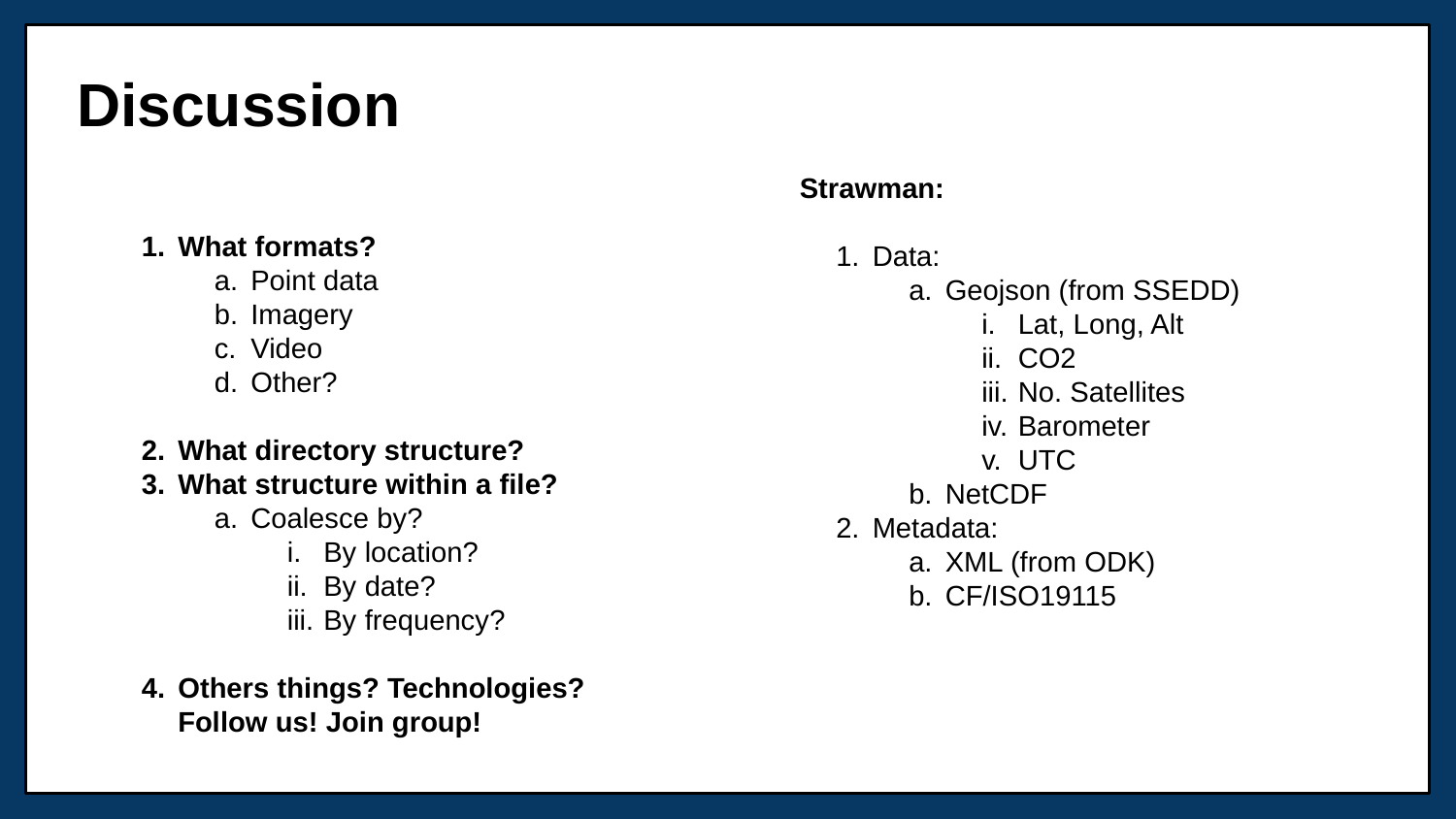

Discussion
Strawman:

Data:
Geojson (from SSEDD)
Lat, Long, Alt
CO2
No. Satellites
Barometer
UTC
NetCDF
Metadata:
XML (from ODK)
CF/ISO19115

What formats?
Point data
Imagery
Video
Other?

What directory structure?
What structure within a file?
Coalesce by?
By location?
By date?
By frequency?

Others things? Technologies? Follow us! Join group!